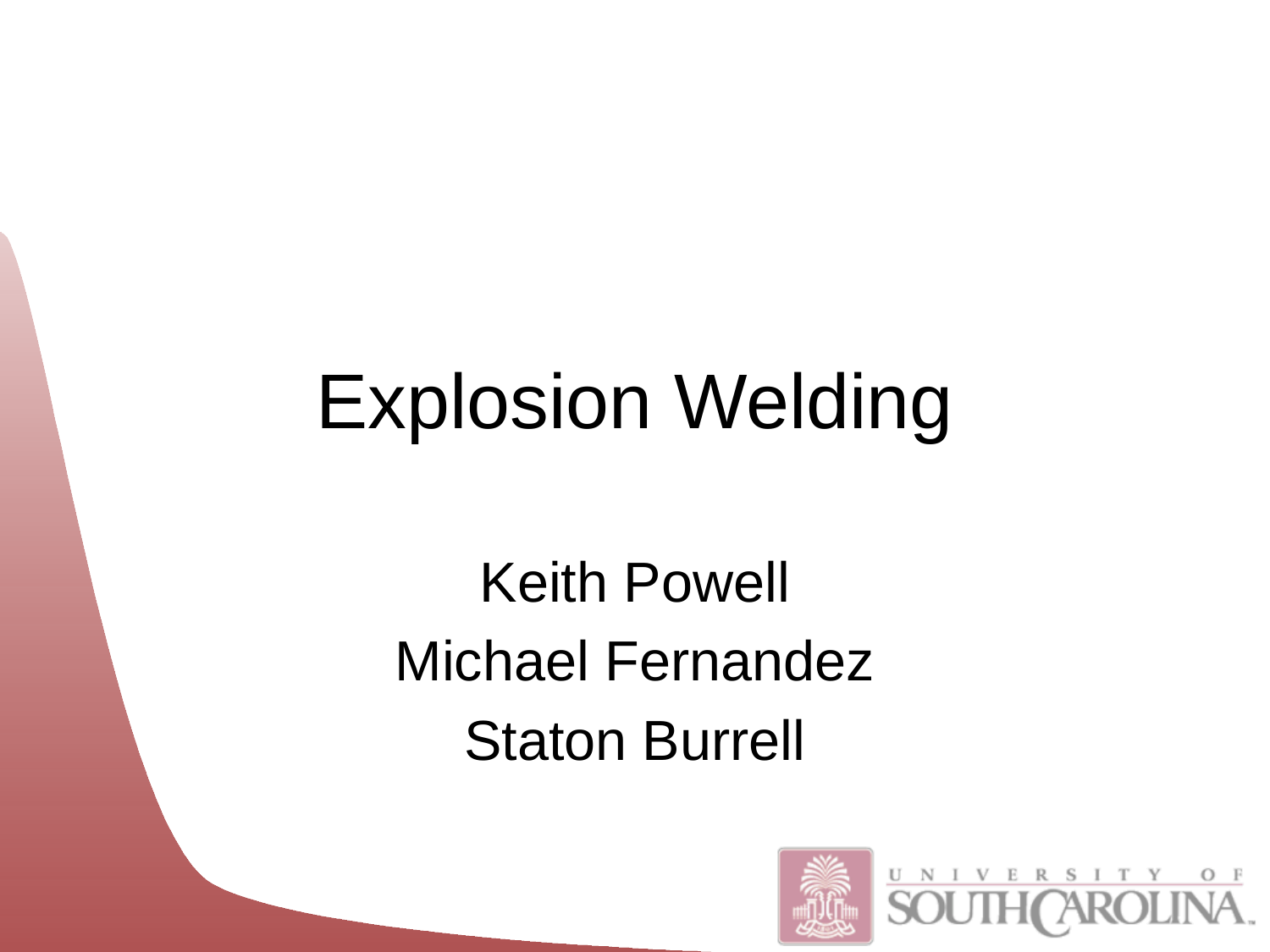

# Explosion Welding
Keith Powell
Michael Fernandez
Staton Burrell